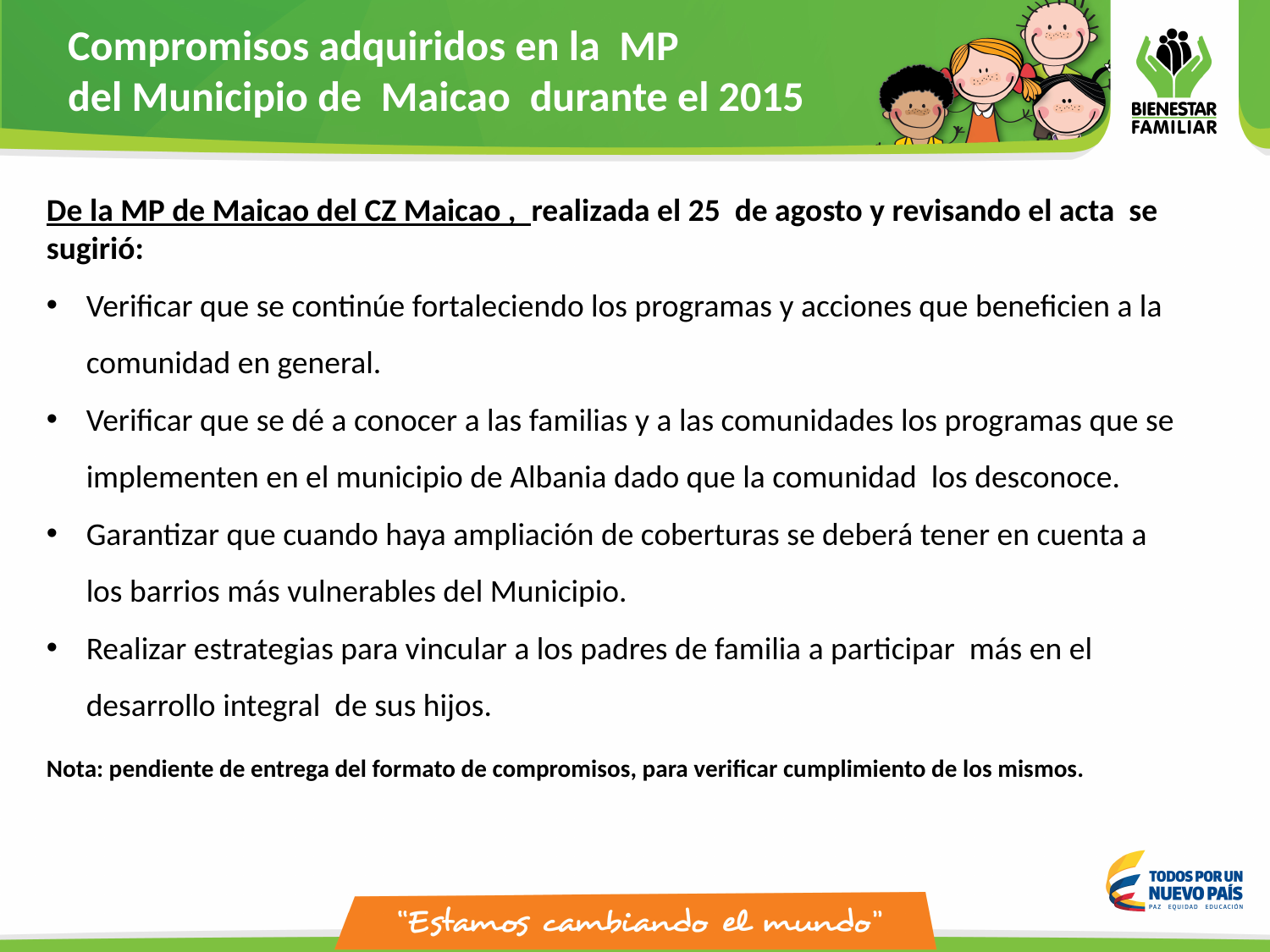

Compromisos adquiridos en la  MP
del Municipio de  Maicao  durante el 2015
De la MP de Maicao del CZ Maicao ,  realizada el 25  de agosto y revisando el acta  se sugirió:
Verificar que se continúe fortaleciendo los programas y acciones que beneficien a la comunidad en general.
Verificar que se dé a conocer a las familias y a las comunidades los programas que se implementen en el municipio de Albania dado que la comunidad  los desconoce.
Garantizar que cuando haya ampliación de coberturas se deberá tener en cuenta a los barrios más vulnerables del Municipio.
Realizar estrategias para vincular a los padres de familia a participar  más en el desarrollo integral  de sus hijos.

Nota: pendiente de entrega del formato de compromisos, para verificar cumplimiento de los mismos.